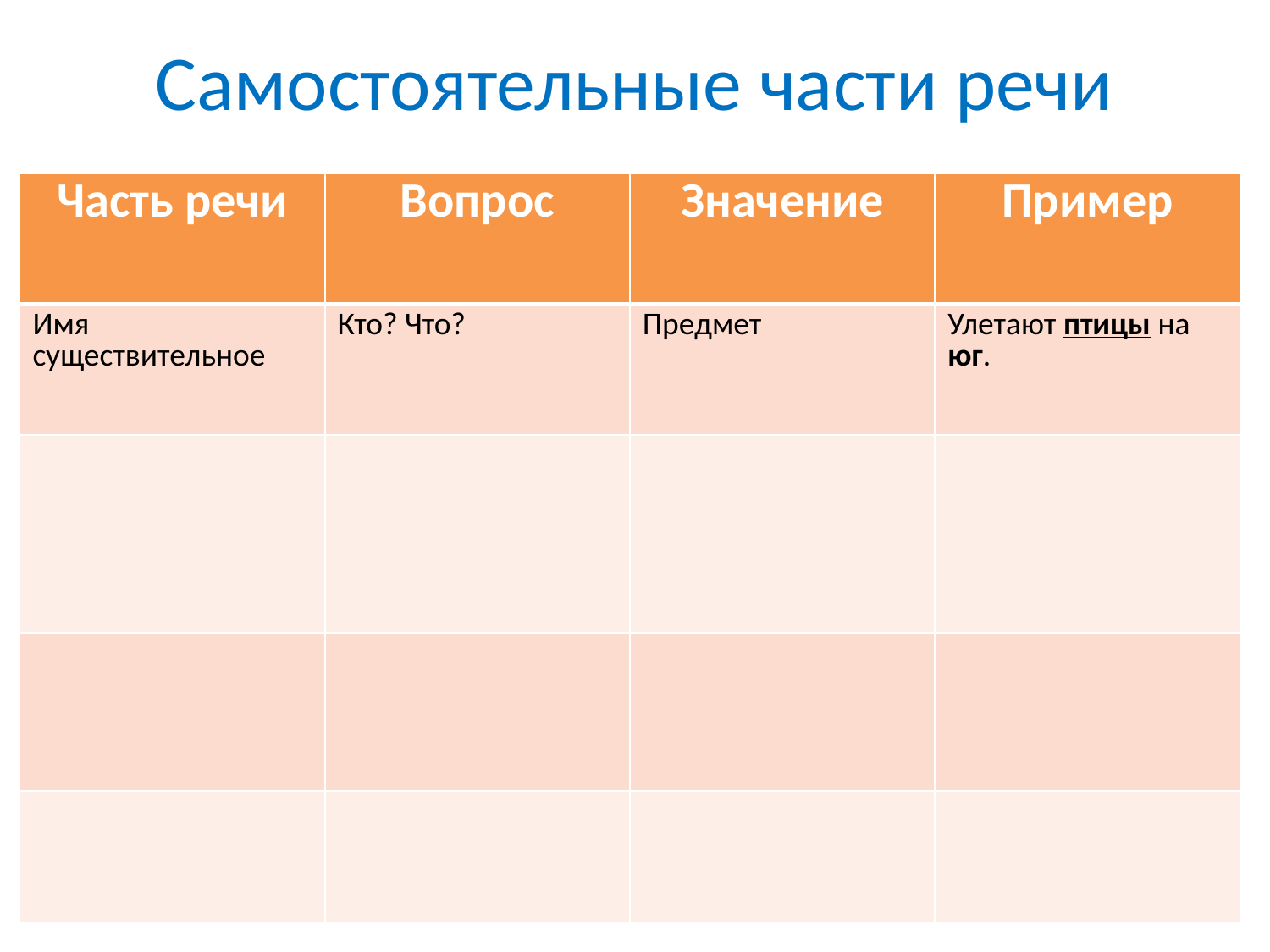

# Самостоятельные части речи
| Часть речи | Вопрос | Значение | Пример |
| --- | --- | --- | --- |
| Имя существительное | Кто? Что? | Предмет | Улетают птицы на юг. |
|  |  |  |  |
|  |  |  |  |
|  |  |  |  |